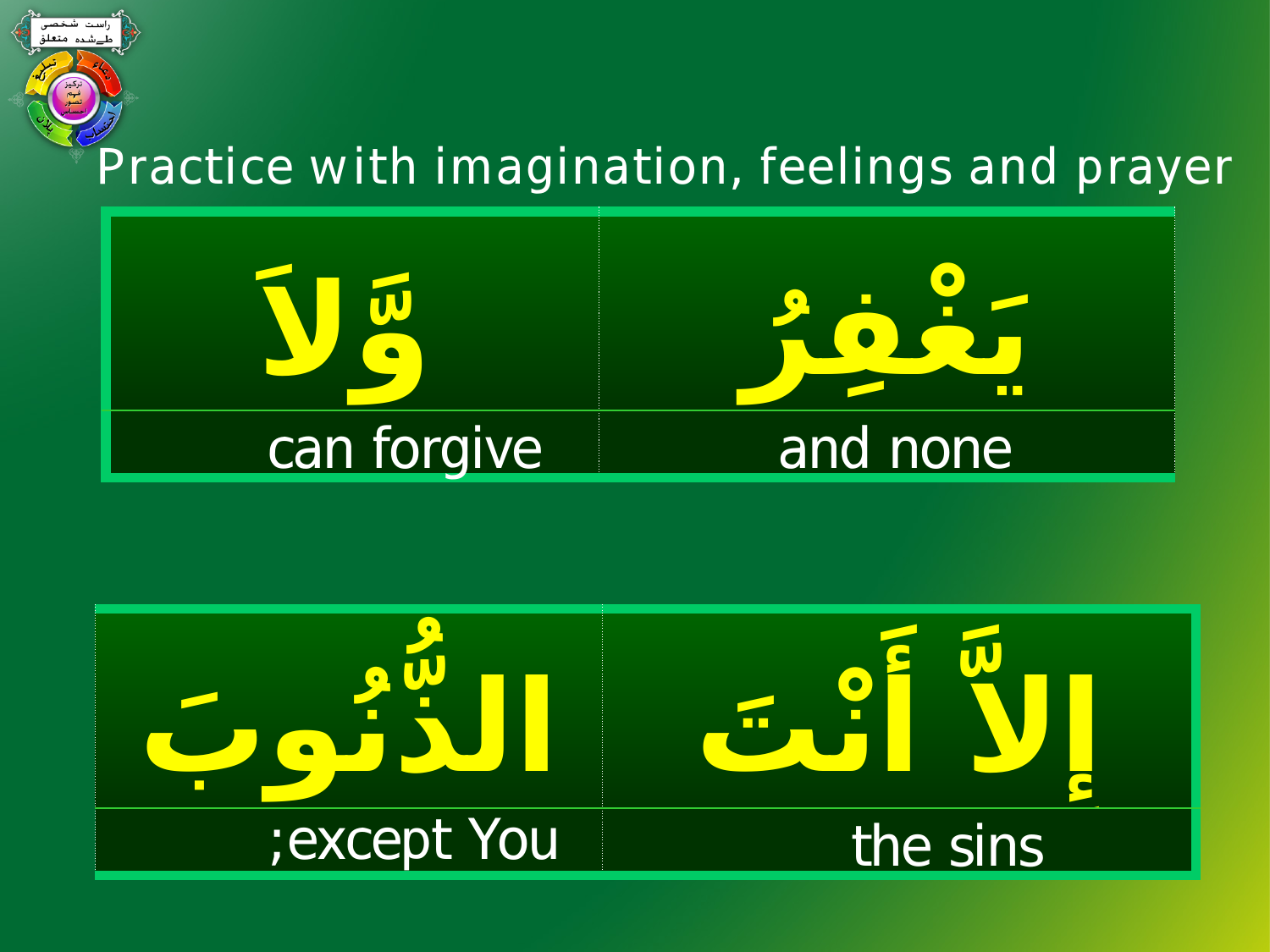

#
Practice with imagination, feelings and prayer
| وَّلاَ | يَغْفِرُ |
| --- | --- |
|  |  |
can forgive
and none
| الذُّنُوبَ | إِلاَّ أَنْتَ |
| --- | --- |
|  |  |
except You;
the sins